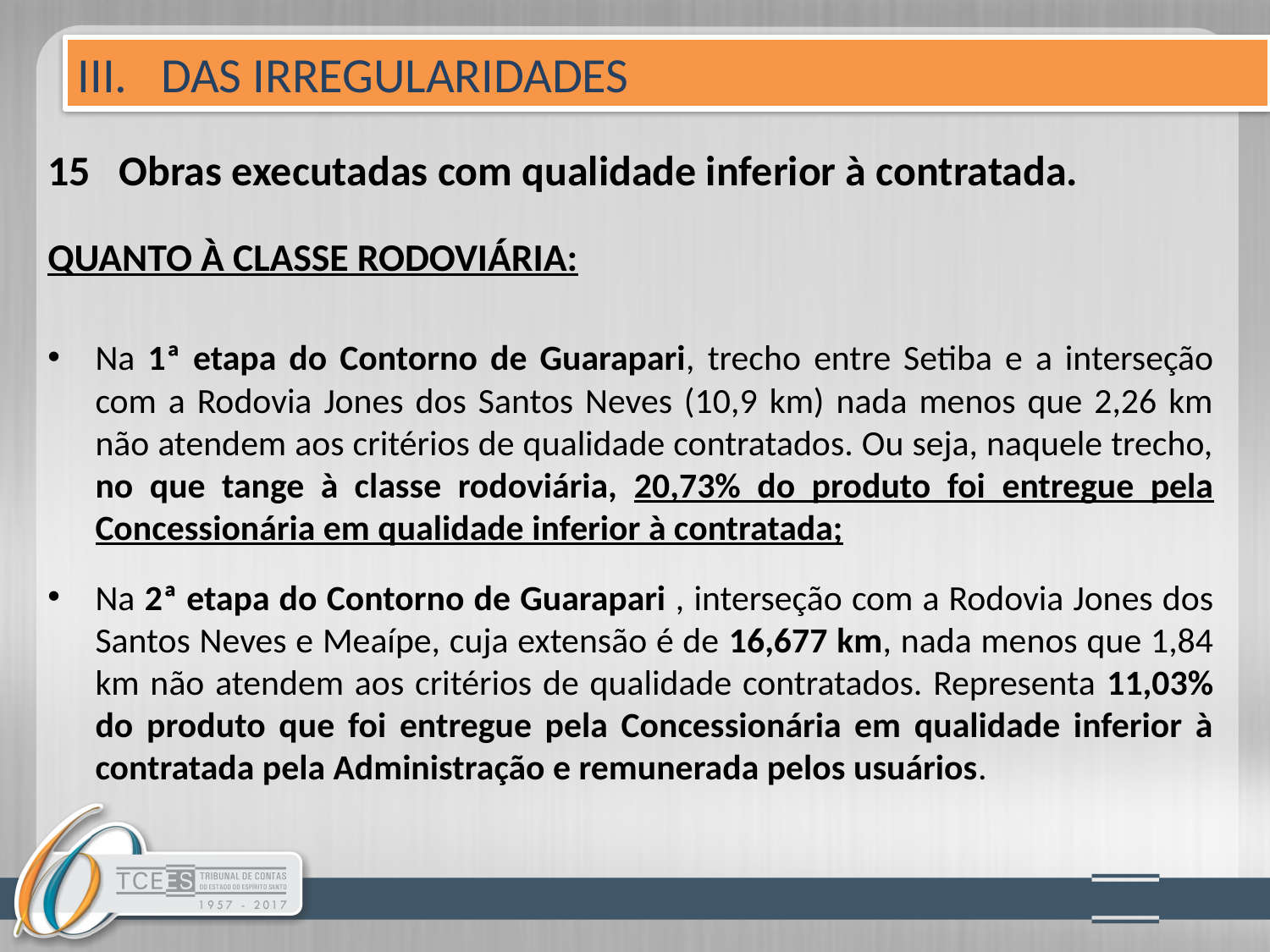

III.   DAS IRREGULARIDADES
# 15   Obras executadas com qualidade inferior à contratada.
QUANTO À CLASSE RODOVIÁRIA:

Na 1ª etapa do Contorno de Guarapari, trecho entre Setiba e a interseção com a Rodovia Jones dos Santos Neves (10,9 km) nada menos que 2,26 km não atendem aos critérios de qualidade contratados. Ou seja, naquele trecho, no que tange à classe rodoviária, 20,73% do produto foi entregue pela Concessionária em qualidade inferior à contratada;
Na 2ª etapa do Contorno de Guarapari , interseção com a Rodovia Jones dos Santos Neves e Meaípe, cuja extensão é de 16,677 km, nada menos que 1,84 km não atendem aos critérios de qualidade contratados. Representa 11,03% do produto que foi entregue pela Concessionária em qualidade inferior à contratada pela Administração e remunerada pelos usuários.